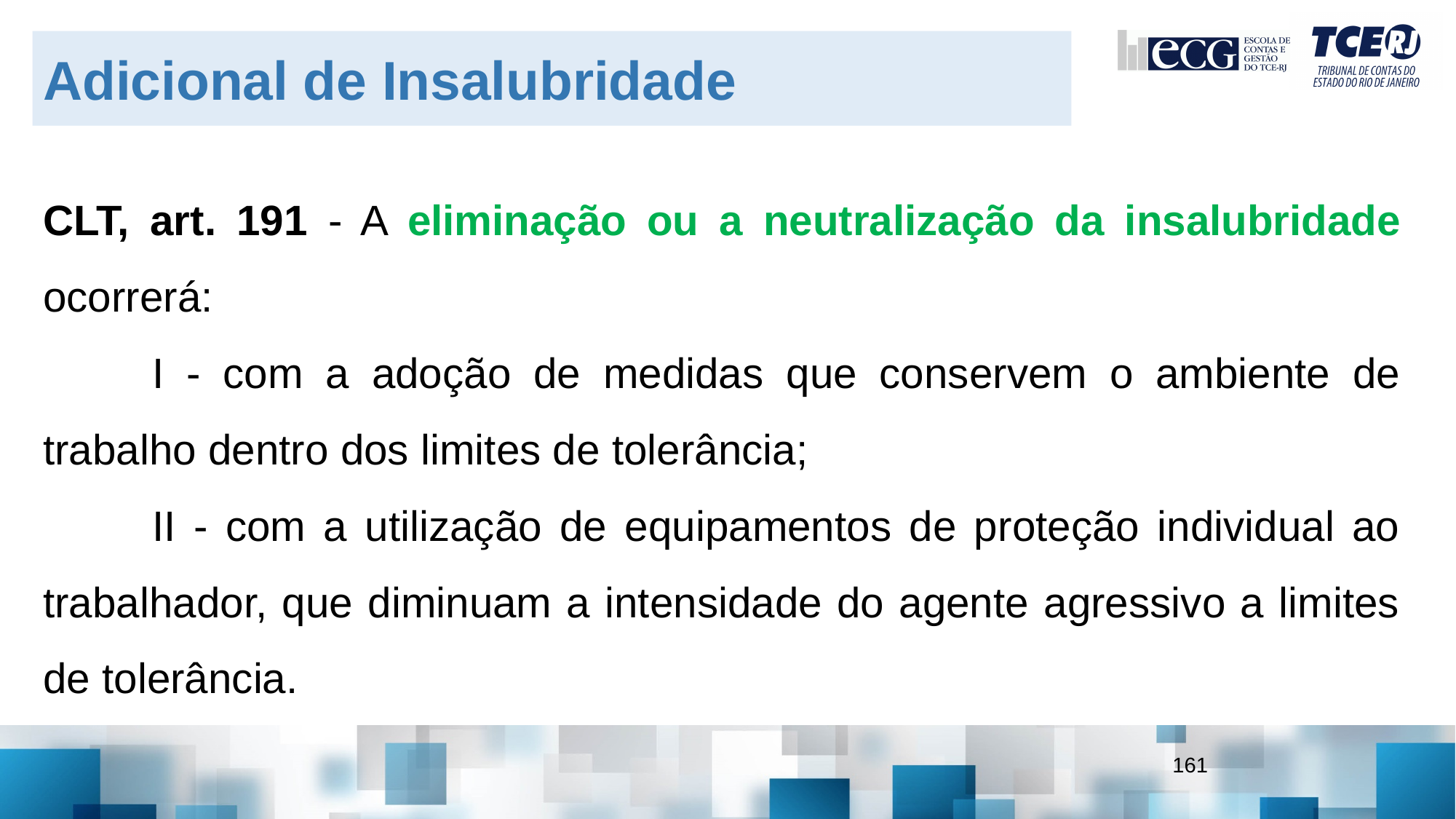

Adicional de Insalubridade
CLT, art. 191 - A eliminação ou a neutralização da insalubridade ocorrerá:
	I - com a adoção de medidas que conservem o ambiente de trabalho dentro dos limites de tolerância;
	II - com a utilização de equipamentos de proteção individual ao trabalhador, que diminuam a intensidade do agente agressivo a limites de tolerância.

161